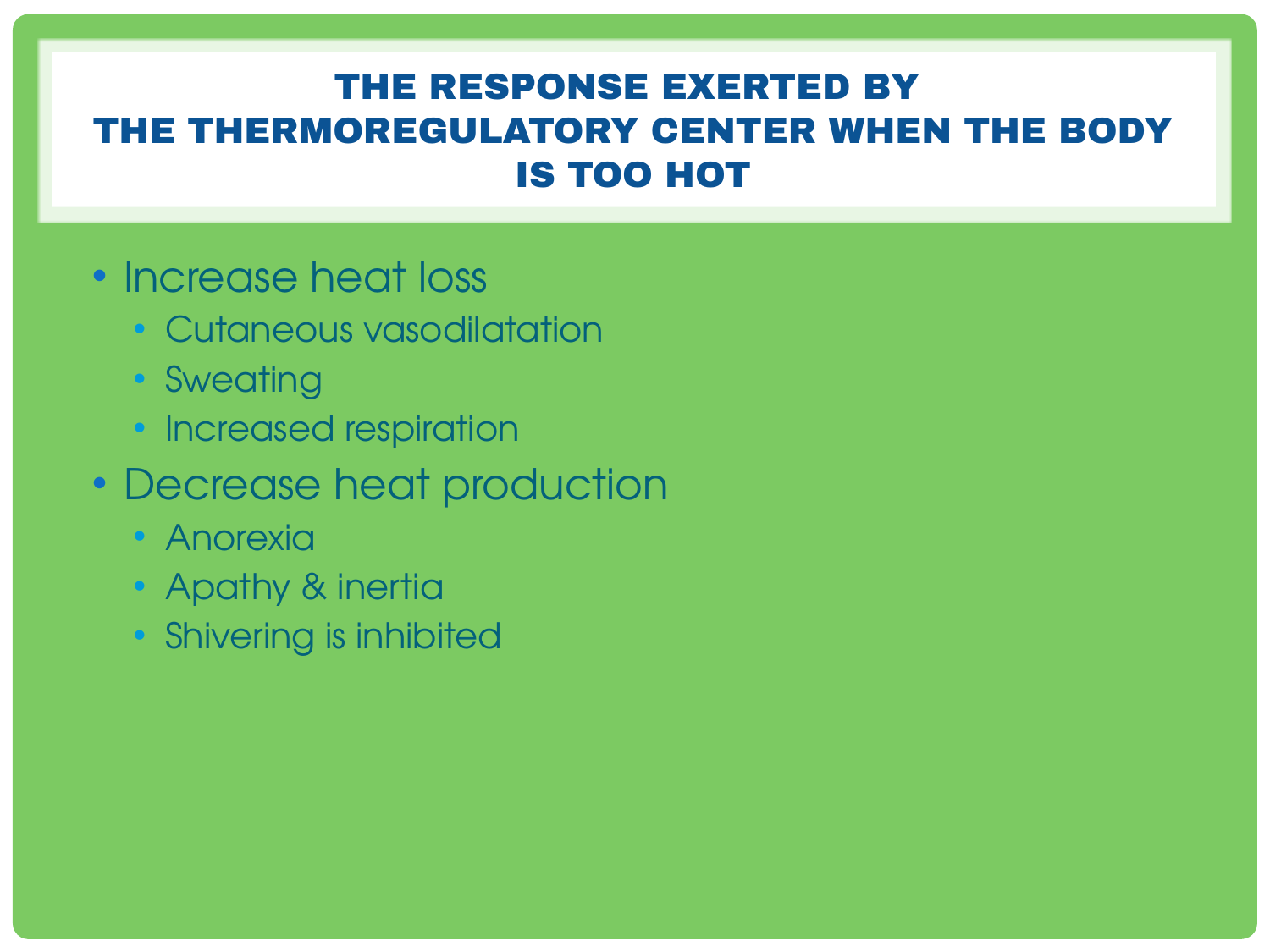

# The response exerted by the thermoregulatory center when the body is too hot
Increase heat loss
Cutaneous vasodilatation
Sweating
Increased respiration
Decrease heat production
Anorexia
Apathy & inertia
Shivering is inhibited